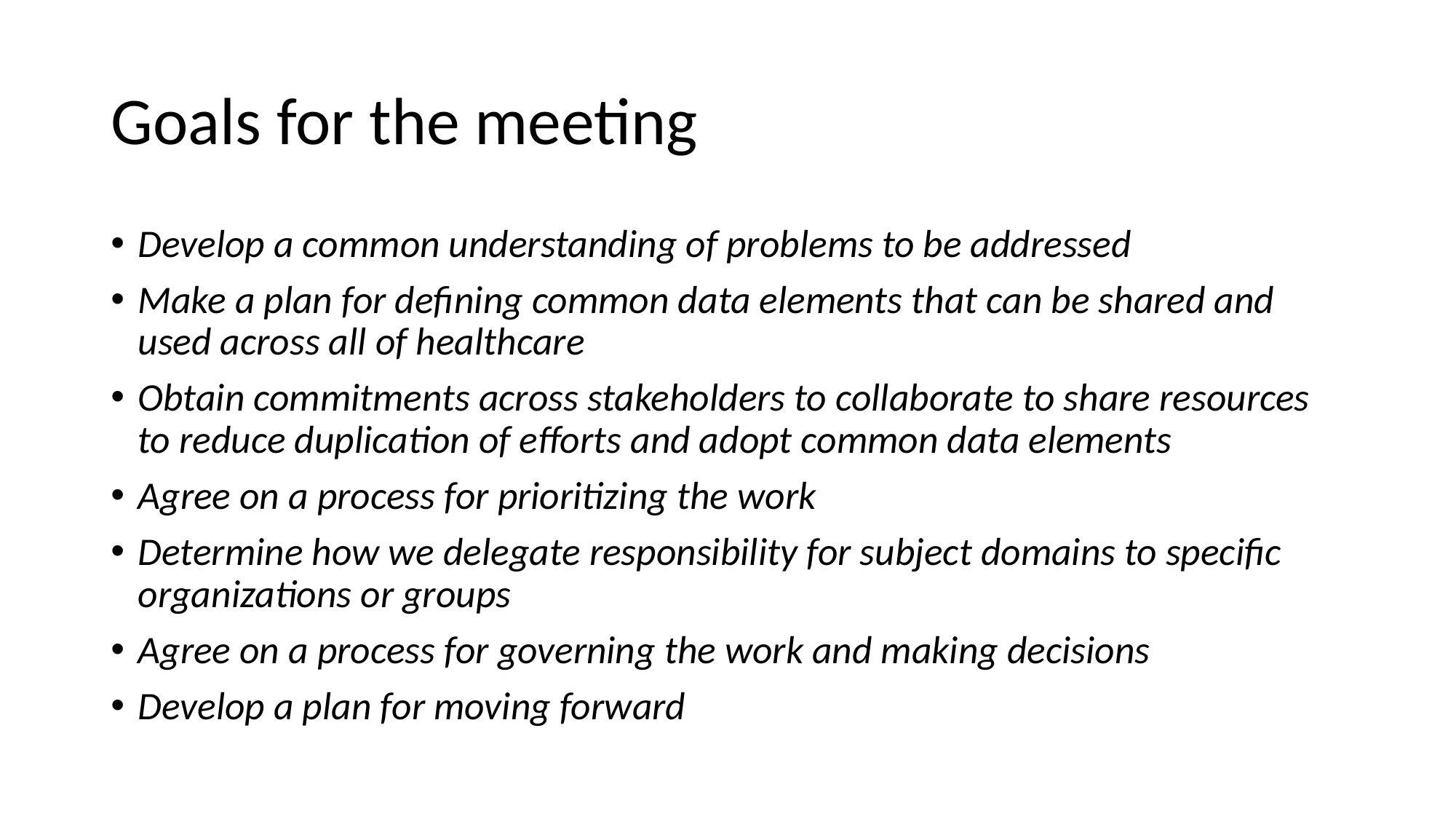

# Goals for the meeting
Develop a common understanding of problems to be addressed
Make a plan for defining common data elements that can be shared and used across all of healthcare
Obtain commitments across stakeholders to collaborate to share resources to reduce duplication of efforts and adopt common data elements
Agree on a process for prioritizing the work
Determine how we delegate responsibility for subject domains to specific organizations or groups
Agree on a process for governing the work and making decisions
Develop a plan for moving forward